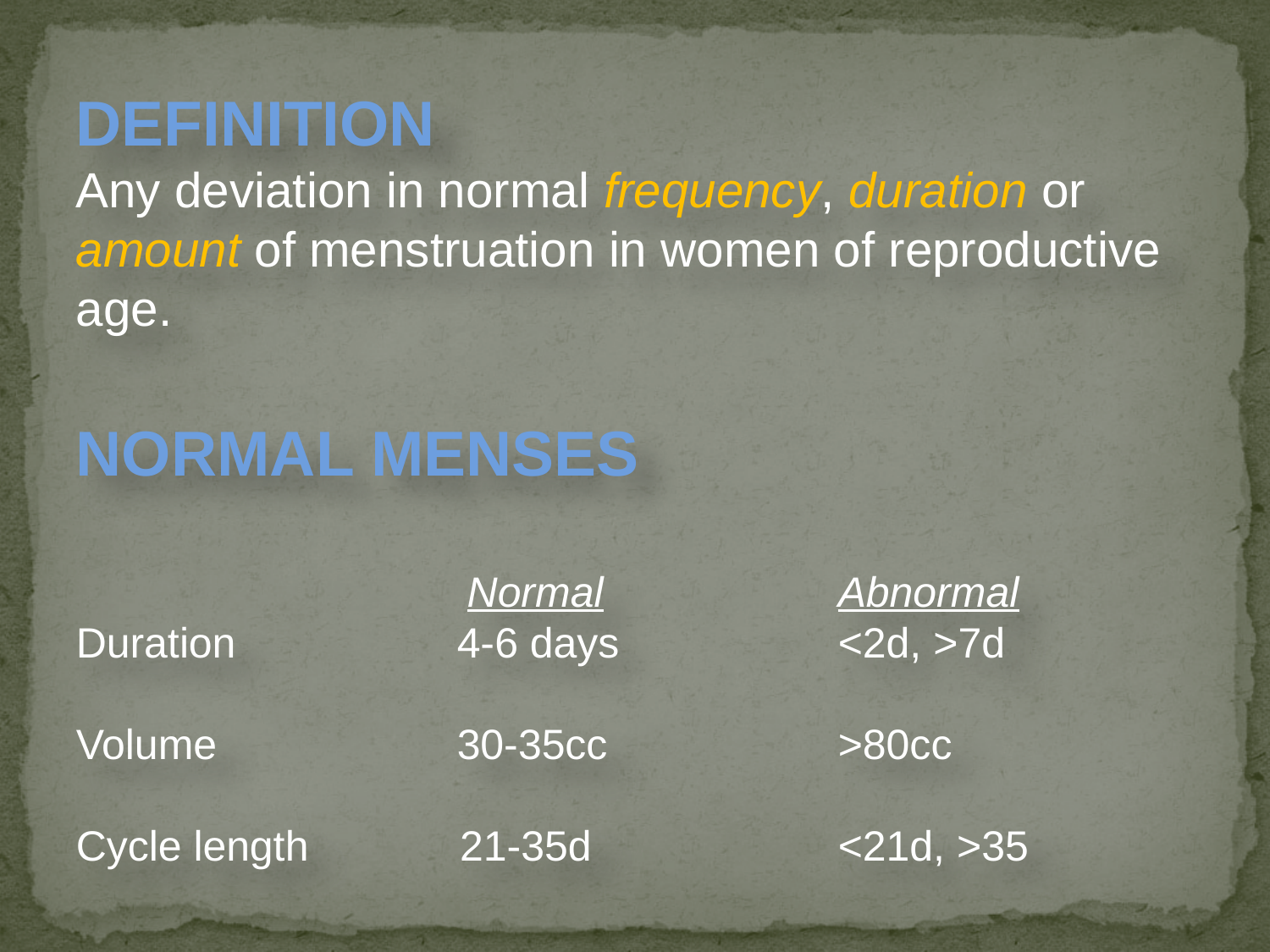

DEFINITION
Any deviation in normal frequency, duration or amount of menstruation in women of reproductive age.

NORMAL MENSES

	                        Normal		Abnormal
Duration		4-6 days		<2d, >7d

Volume		30-35cc		>80cc

Cycle length	           21-35d		<21d, >35